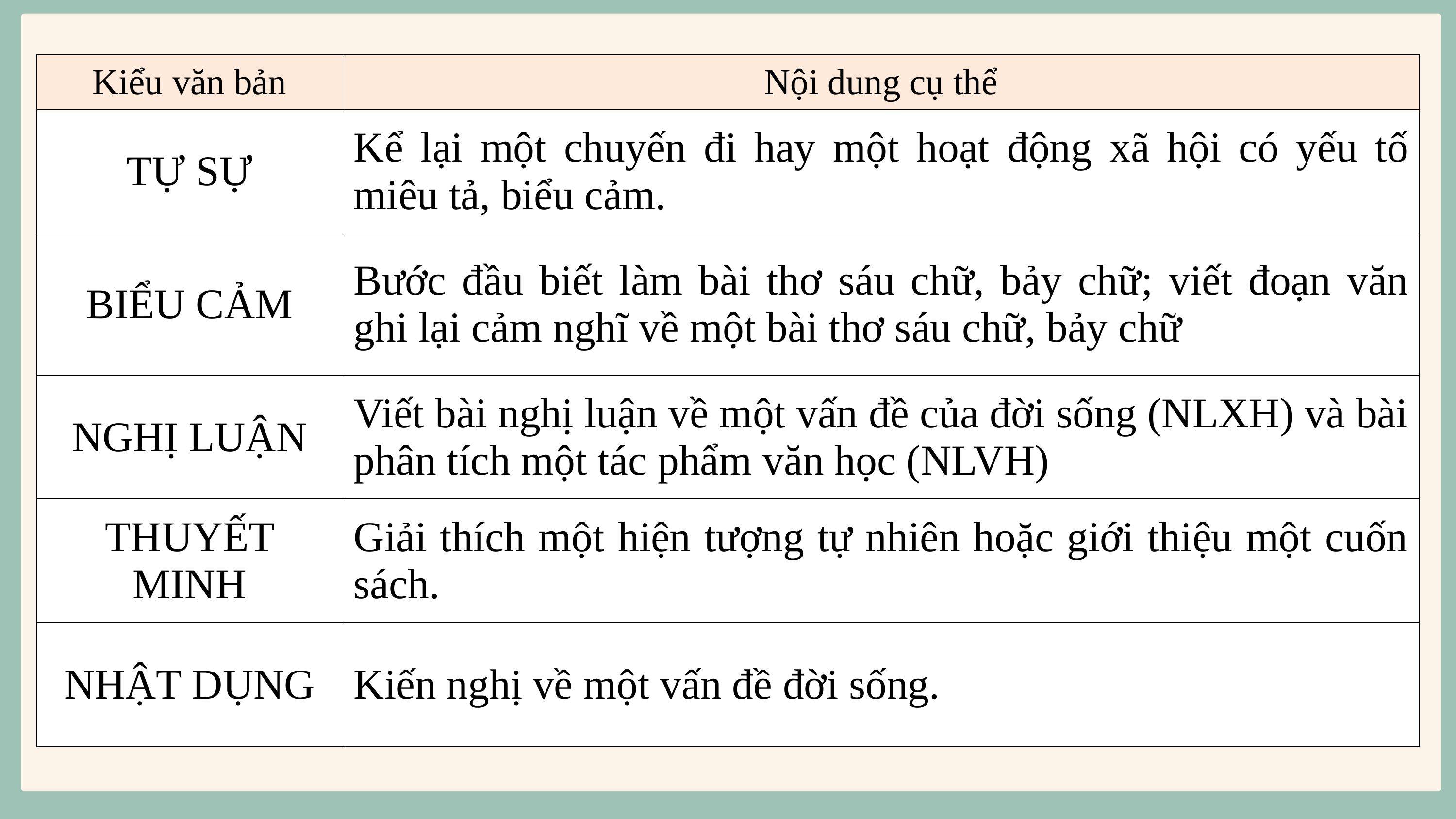

| Kiểu văn bản | Nội dung cụ thể |
| --- | --- |
| TỰ SỰ | Kể lại một chuyến đi hay một hoạt động xã hội có yếu tố miêu tả, biểu cảm. |
| BIỂU CẢM | Bước đầu biết làm bài thơ sáu chữ, bảy chữ; viết đoạn văn ghi lại cảm nghĩ về một bài thơ sáu chữ, bảy chữ |
| NGHỊ LUẬN | Viết bài nghị luận về một vấn đề của đời sống (NLXH) và bài phân tích một tác phẩm văn học (NLVH) |
| THUYẾT MINH | Giải thích một hiện tượng tự nhiên hoặc giới thiệu một cuốn sách. |
| NHẬT DỤNG | Kiến nghị về một vấn đề đời sống. |